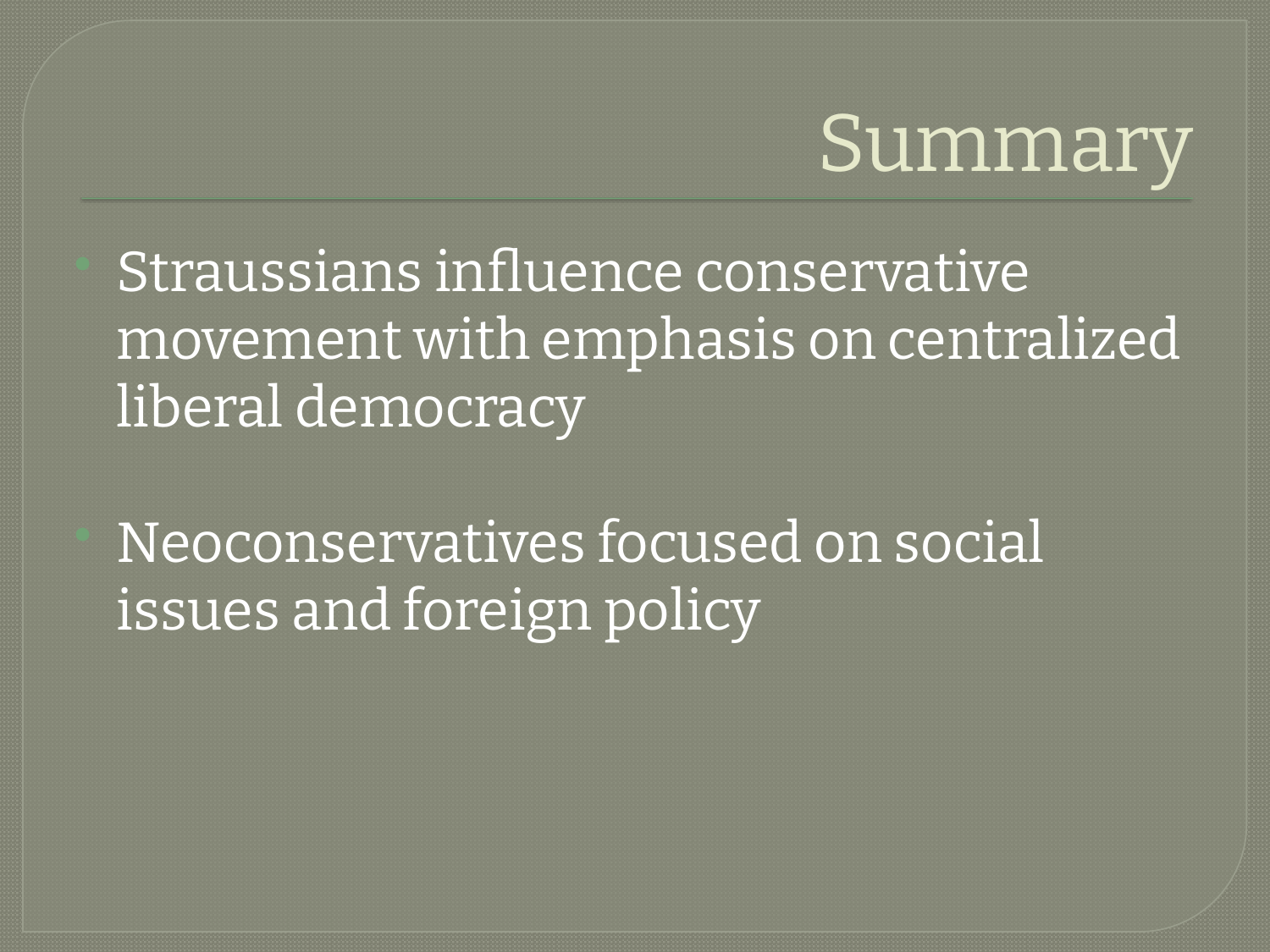

# Summary
Straussians influence conservative movement with emphasis on centralized liberal democracy

Neoconservatives focused on social issues and foreign policy